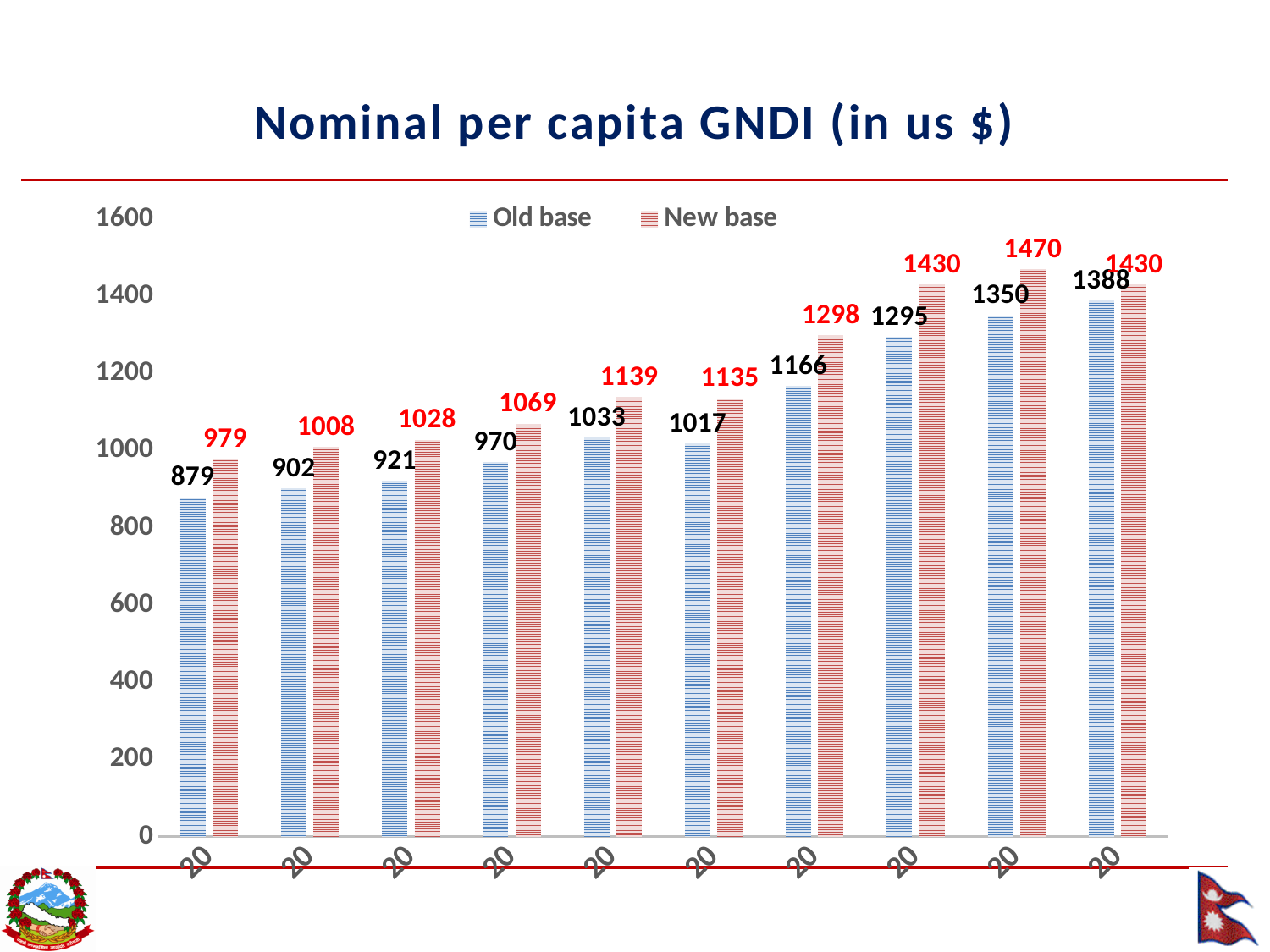

### Chart: Nominal per capita GNDI (in us $)

| Category | Old base | New base |
|---|---|---|
| 2010/11 | 878.629225915082 | 979.0433859437494 |
| 2011/12 | 902.022381056327 | 1008.2181325675435 |
| 2012/13 | 921.4584359274704 | 1027.6842397692253 |
| 2013/14 | 970.4272120990396 | 1069.3550330213395 |
| 2014/15 | 1033.4969461060873 | 1139.023427250115 |
| 2015/16 | 1017.3458363715633 | 1135.1721867197255 |
| 2016/17 | 1166.3938242334725 | 1298.4187984331793 |
| 2017/18 | 1294.57374631968 | 1429.8915158981856 |
| 2018/19 | 1349.6735484833268 | 1469.8623631855667 |
| 2019/20 | 1387.9141536471275 | 1430.0114261030044 |